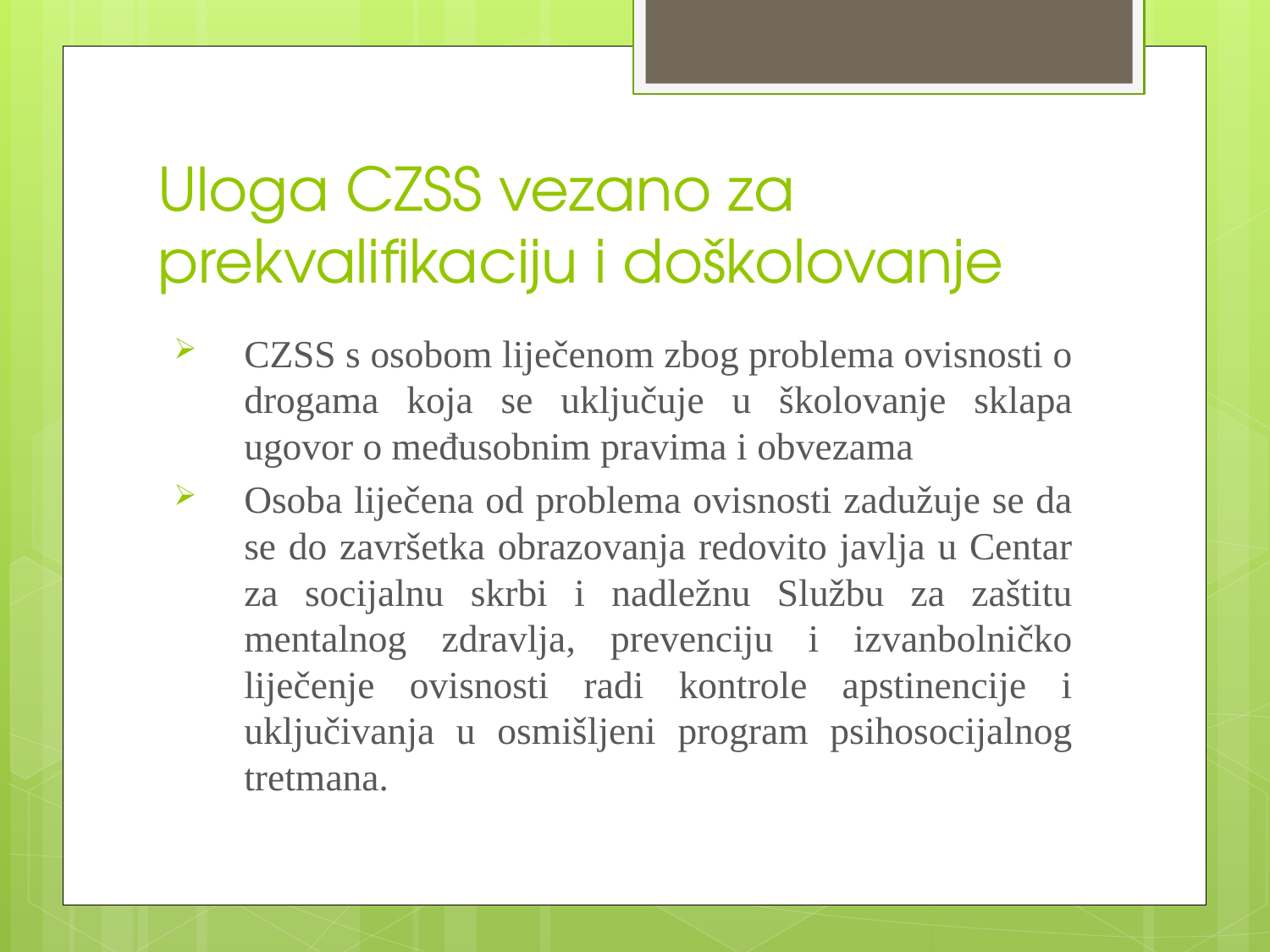

# Uloga CZSS vezano za prekvalifikaciju i doškolovanje
CZSS s osobom liječenom zbog problema ovisnosti o drogama koja se uključuje u školovanje sklapa ugovor o međusobnim pravima i obvezama
Osoba liječena od problema ovisnosti zadužuje se da se do završetka obrazovanja redovito javlja u Centar za socijalnu skrbi i nadležnu Službu za zaštitu mentalnog zdravlja, prevenciju i izvanbolničko liječenje ovisnosti radi kontrole apstinencije i uključivanja u osmišljeni program psihosocijalnog tretmana.